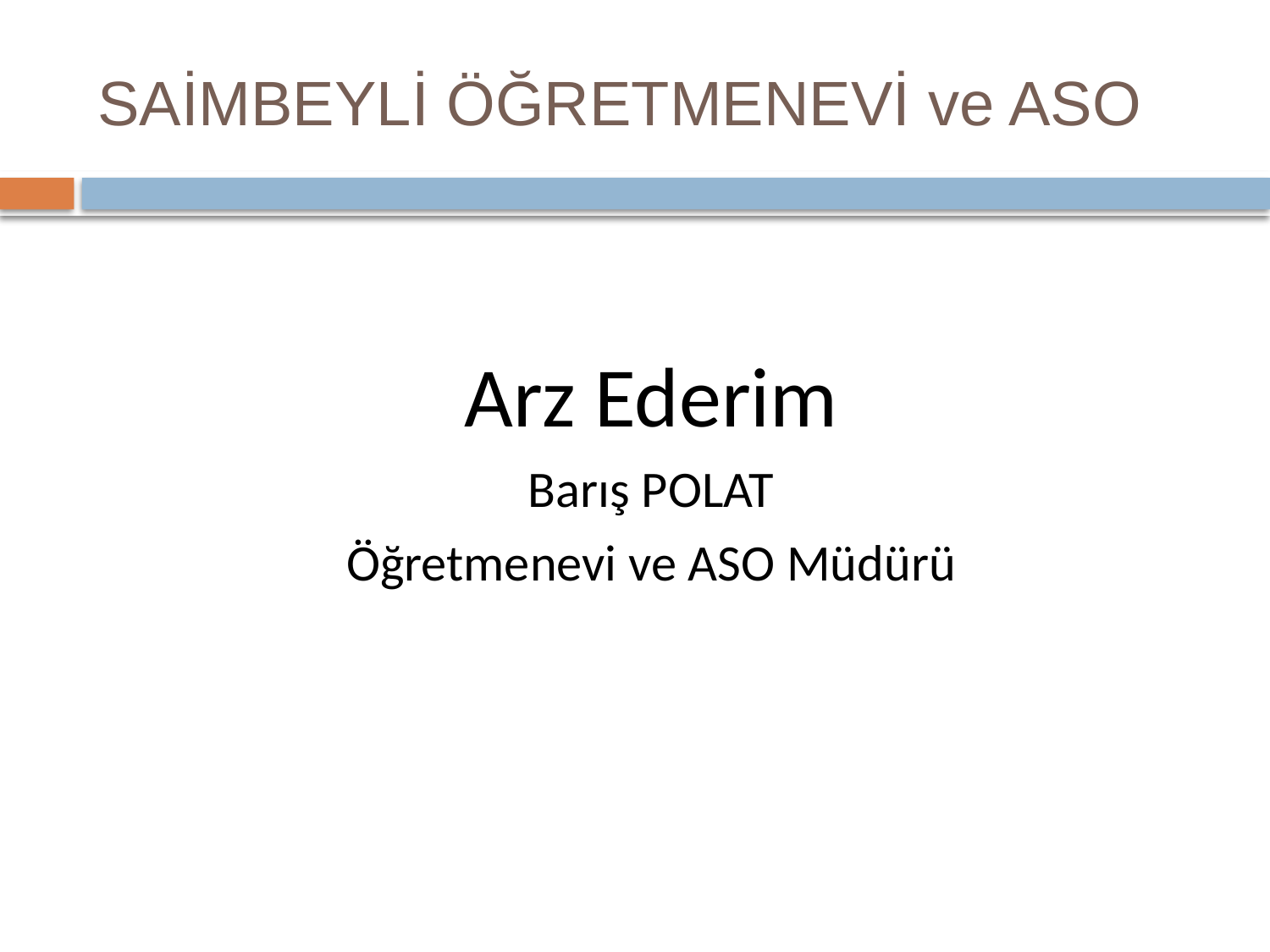

# SAİMBEYLİ ÖĞRETMENEVİ ve ASO

Arz Ederim
Barış POLAT
Öğretmenevi ve ASO Müdürü